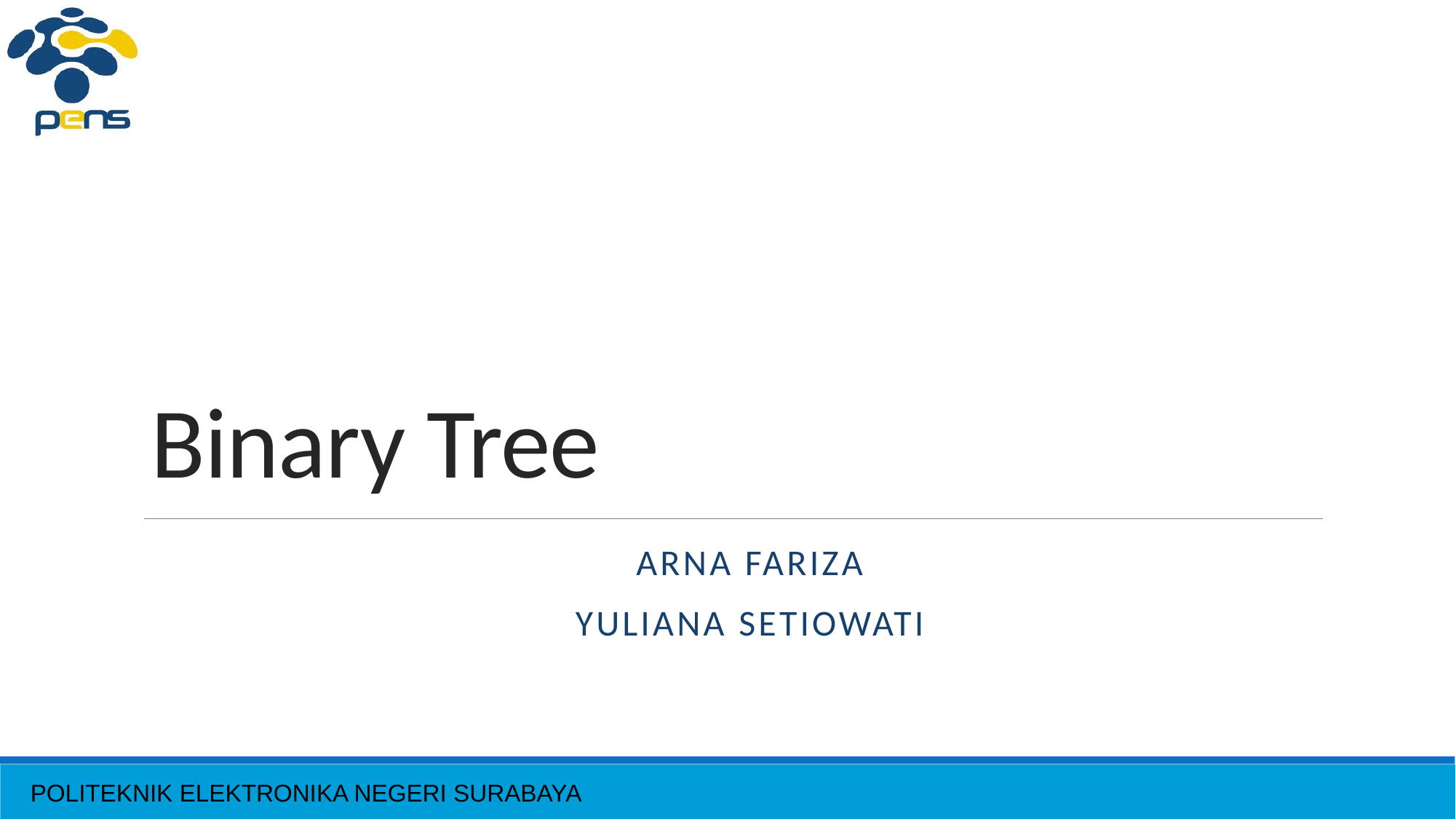

# Binary Tree
ARNA FARIZA
Yuliana Setiowati